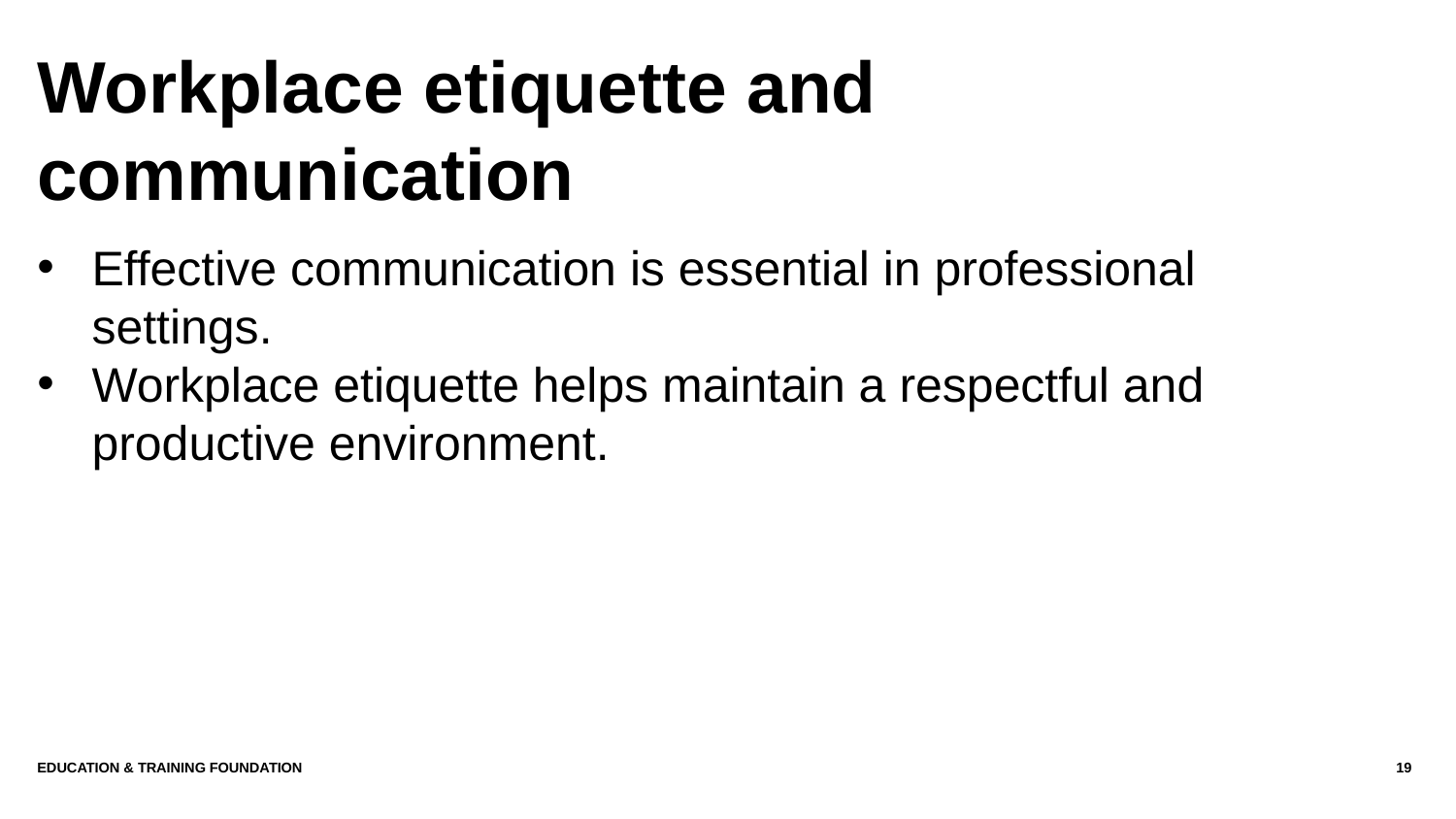

# Workplace etiquette and communication
Effective communication is essential in professional settings.
Workplace etiquette helps maintain a respectful and productive environment.
Education & Training Foundation
19